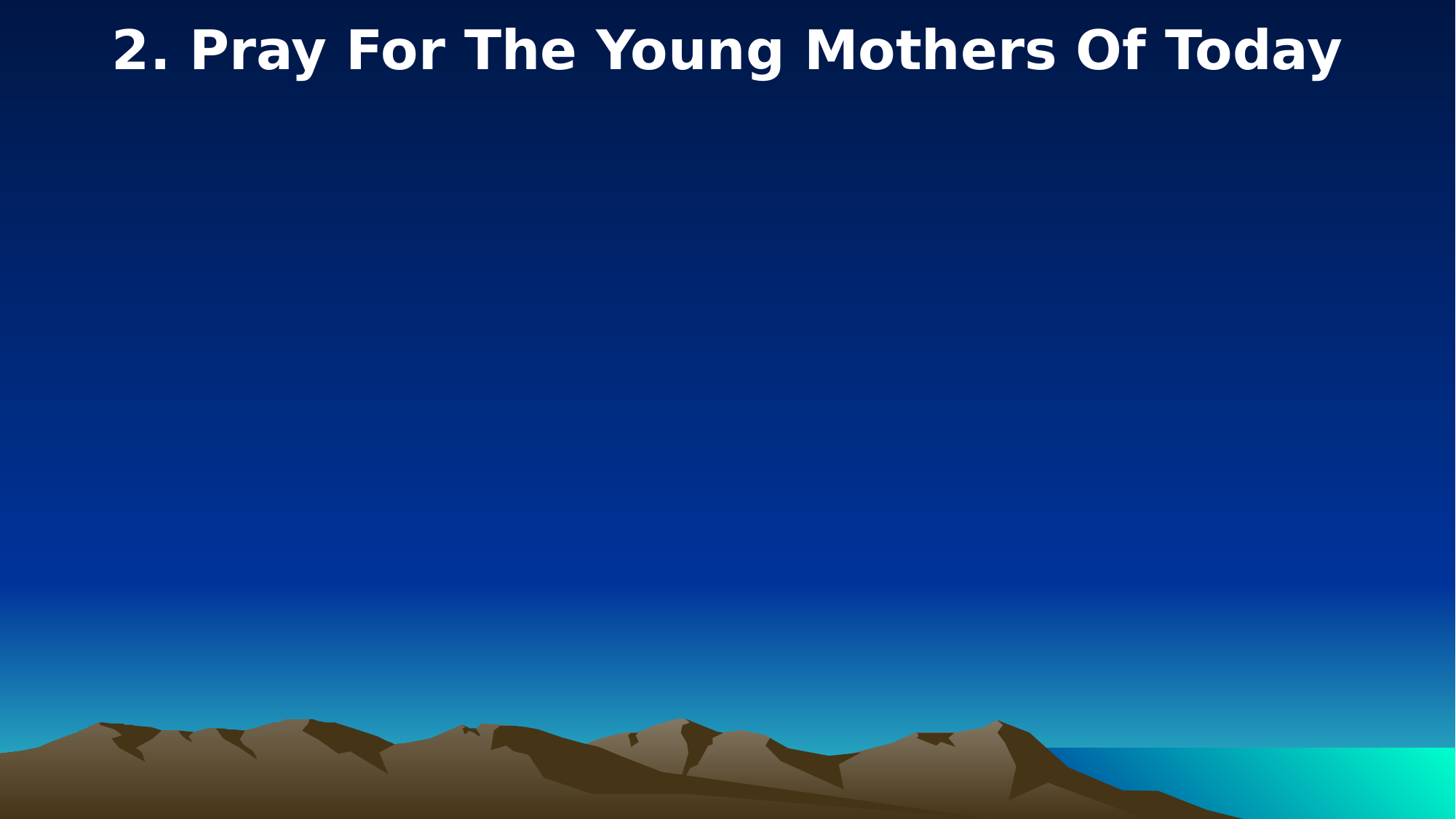

2. Pray For The Young Mothers Of Today